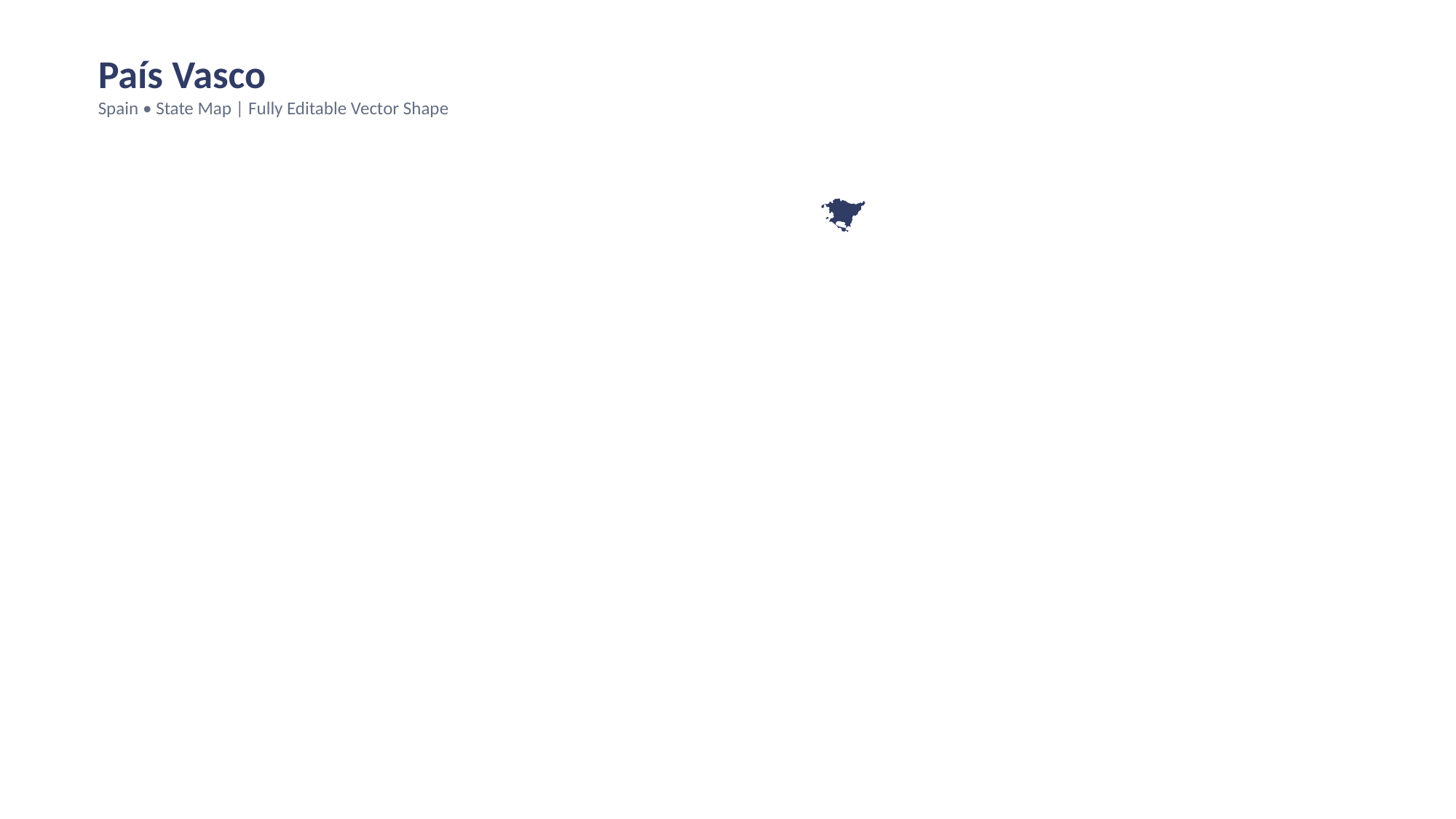

País Vasco
Spain • State Map | Fully Editable Vector Shape